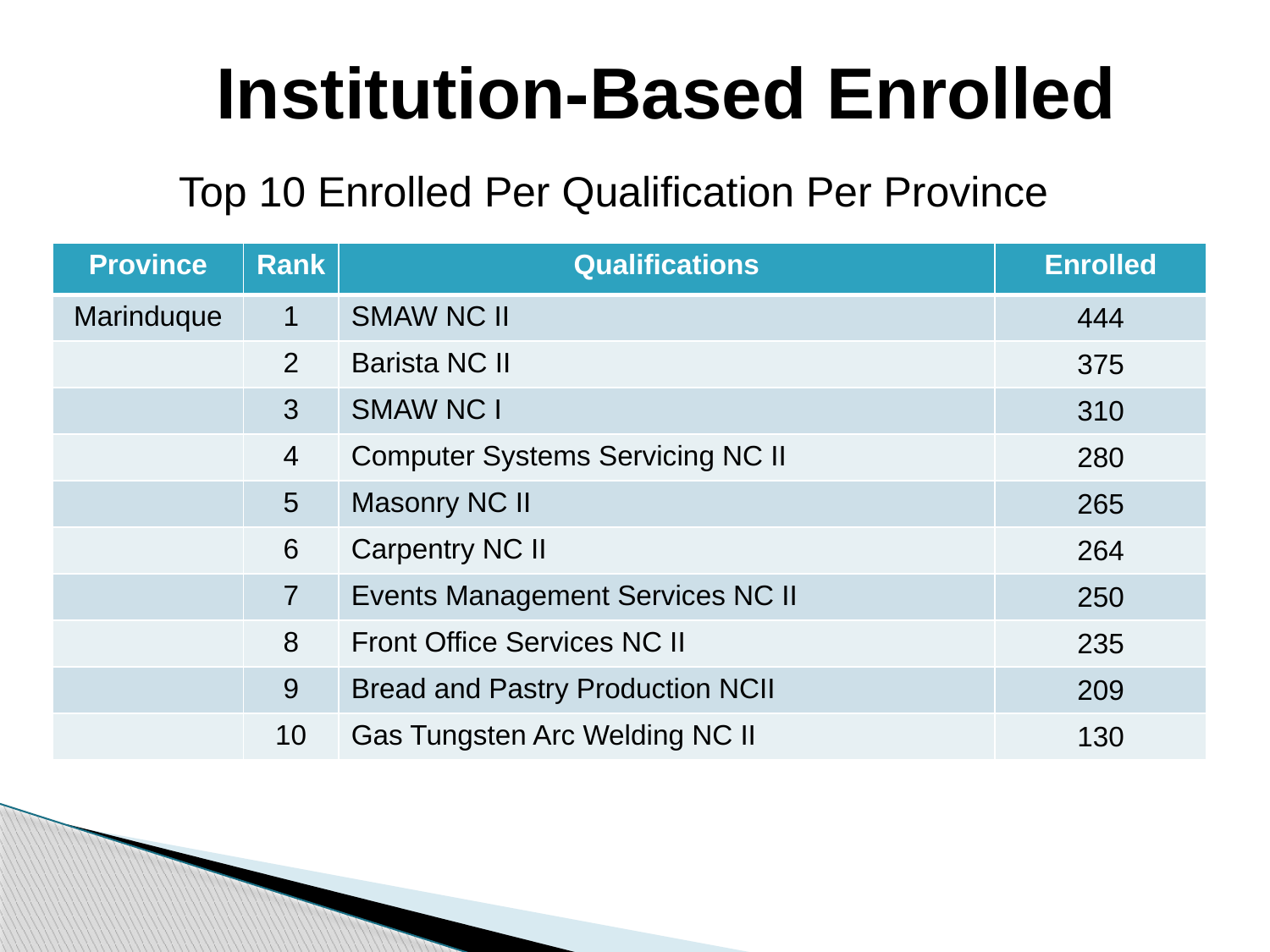

# Institution-Based Enrolled
Top 10 Enrolled Per Qualification Per Province
| Province | Rank | Qualifications | Enrolled |
| --- | --- | --- | --- |
| Marinduque | 1 | SMAW NC II | 444 |
|  | 2 | Barista NC II | 375 |
|  | 3 | SMAW NC I | 310 |
|  | 4 | Computer Systems Servicing NC II | 280 |
|  | 5 | Masonry NC II | 265 |
|  | 6 | Carpentry NC II | 264 |
|  | 7 | Events Management Services NC II | 250 |
|  | 8 | Front Office Services NC II | 235 |
|  | 9 | Bread and Pastry Production NCII | 209 |
|  | 10 | Gas Tungsten Arc Welding NC II | 130 |